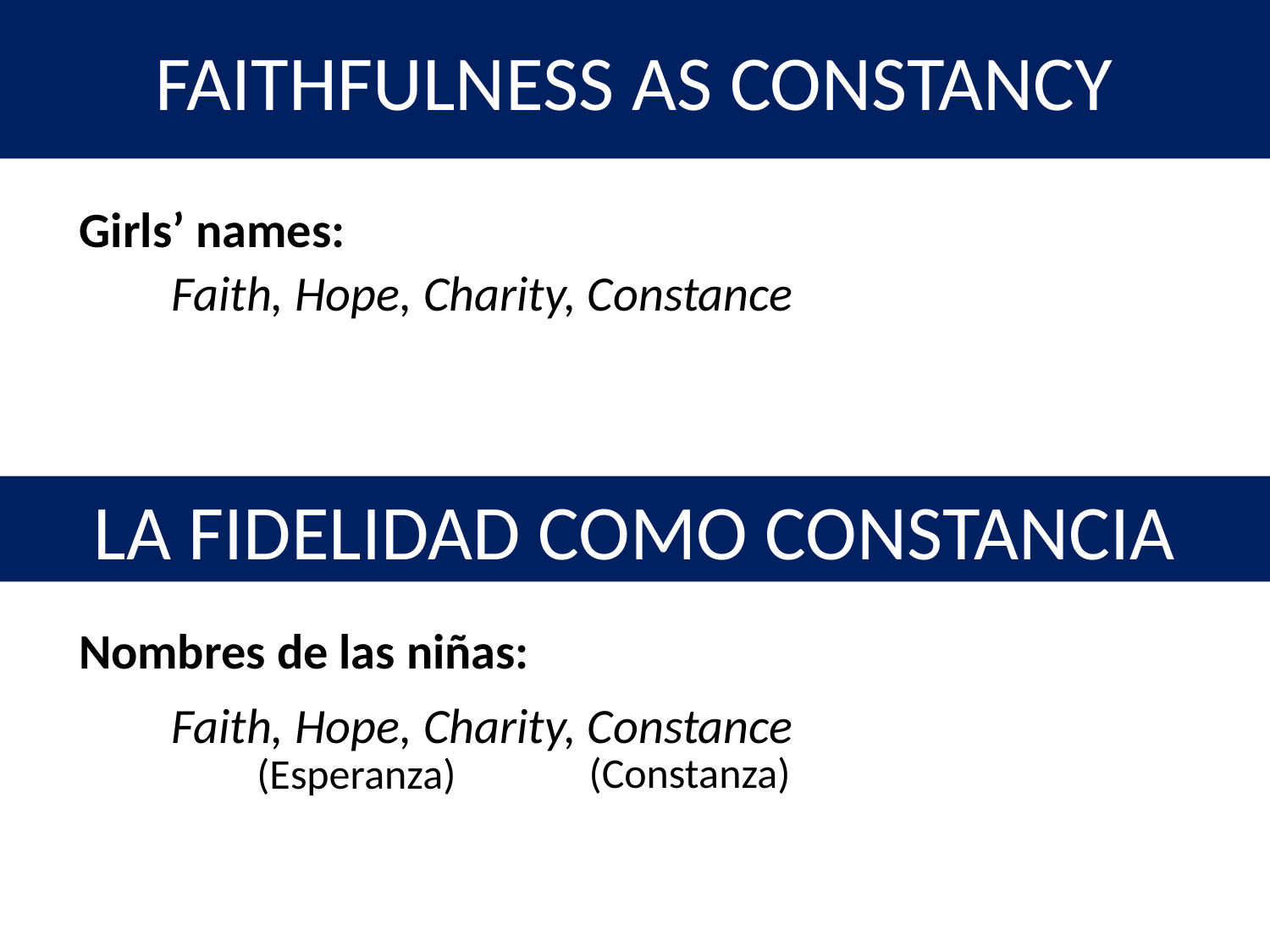

# Faithfulness as Constancy
Girls’ names:
Faith, Hope, Charity, Constance
La Fidelidad como Constancia
Nombres de las niñas:
Faith, Hope, Charity, Constance
(Constanza)
(Esperanza)